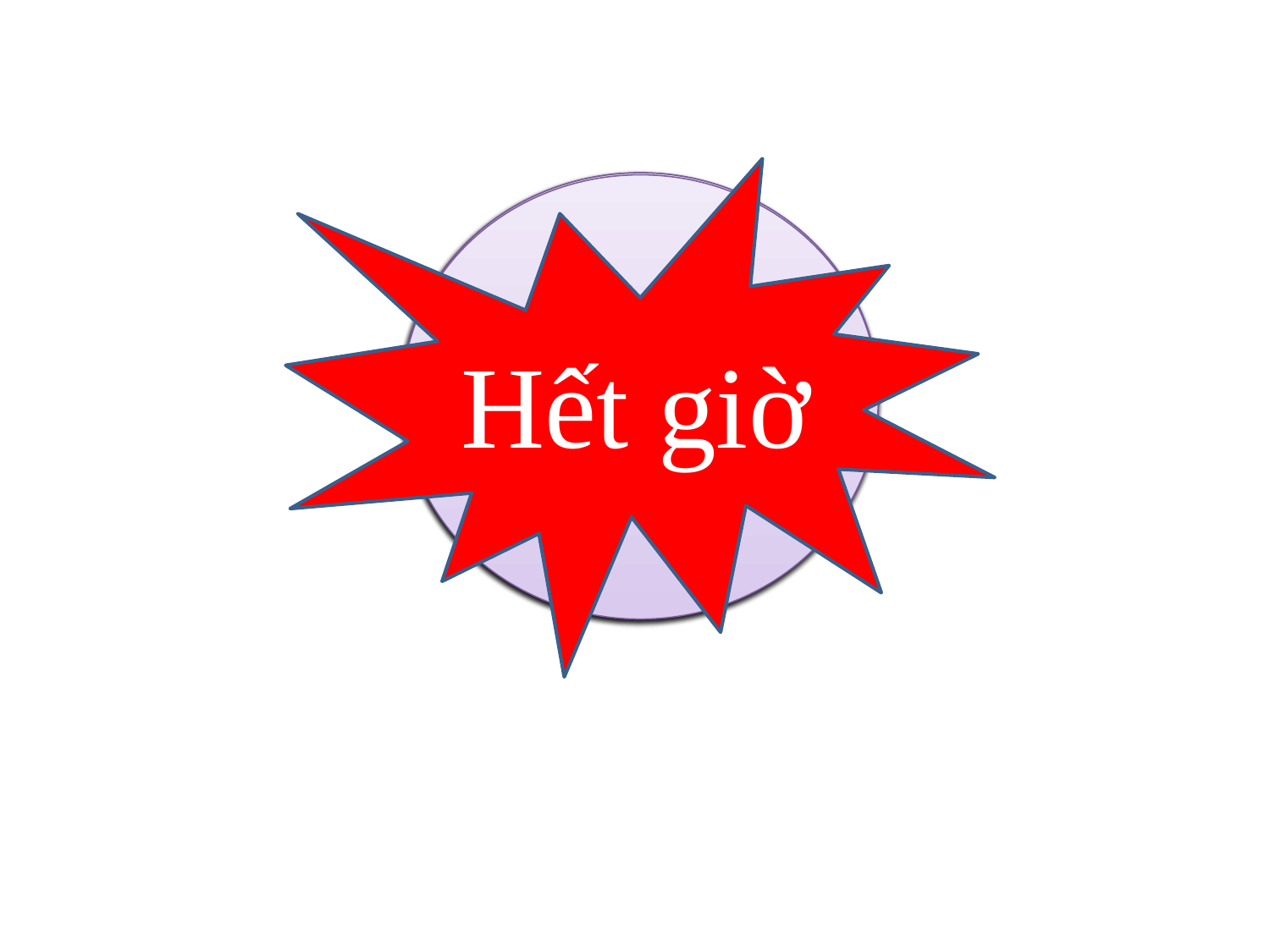

Hết giờ
02
01
05
04
03
00